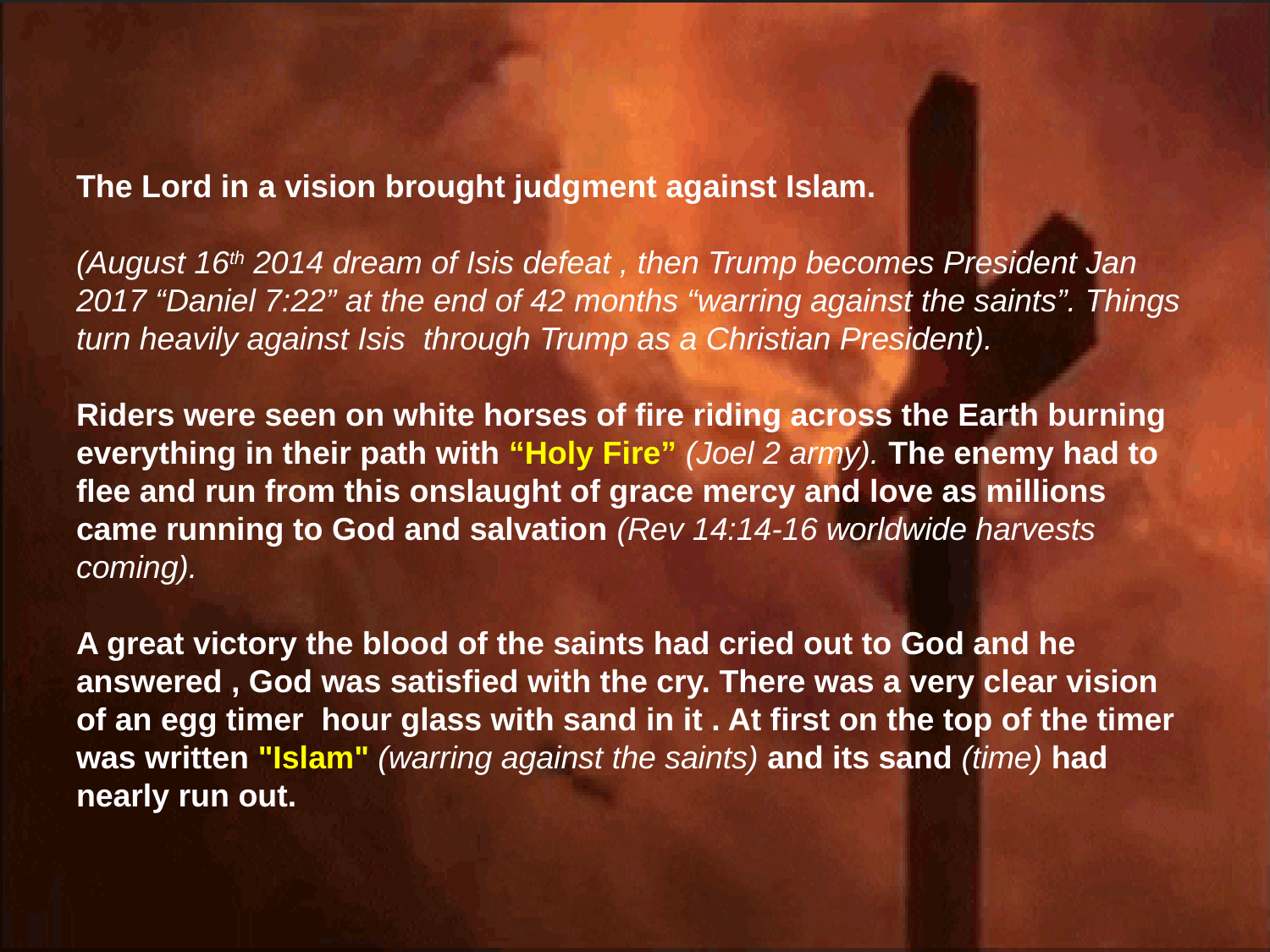

# The Lord in a vision brought judgment against Islam. (August 16th 2014 dream of Isis defeat , then Trump becomes President Jan 2017 “Daniel 7:22” at the end of 42 months “warring against the saints”. Things turn heavily against Isis  through Trump as a Christian President). Riders were seen on white horses of fire riding across the Earth burning everything in their path with “Holy Fire” (Joel 2 army). The enemy had to flee and run from this onslaught of grace mercy and love as millions came running to God and salvation (Rev 14:14-16 worldwide harvests coming). A great victory the blood of the saints had cried out to God and he answered , God was satisfied with the cry. There was a very clear vision of an egg timer  hour glass with sand in it . At first on the top of the timer was written "Islam" (warring against the saints) and its sand (time) had nearly run out.